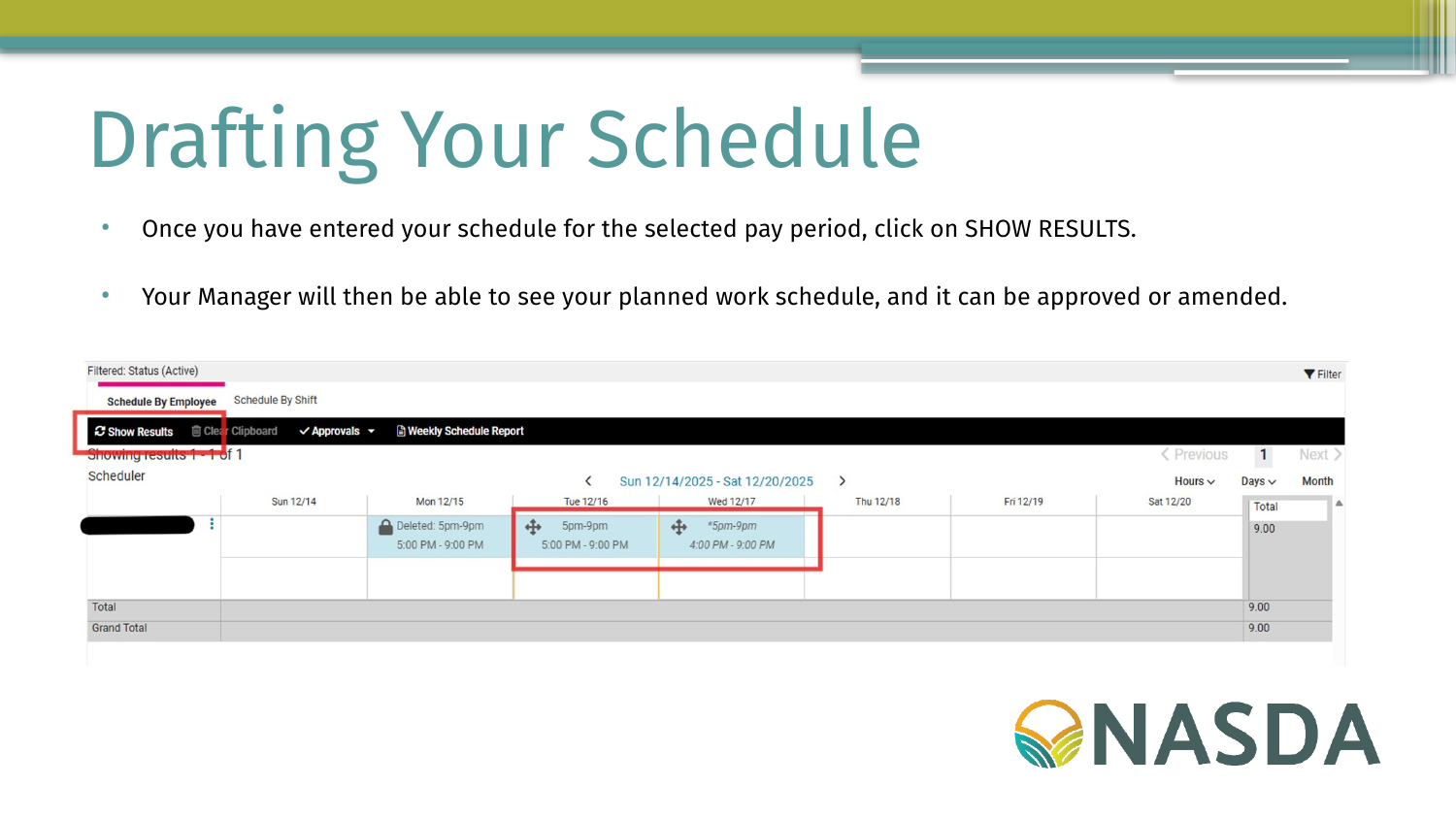

# Drafting Your Schedule
Once you have entered your schedule for the selected pay period, click on SHOW RESULTS.
Your Manager will then be able to see your planned work schedule, and it can be approved or amended.